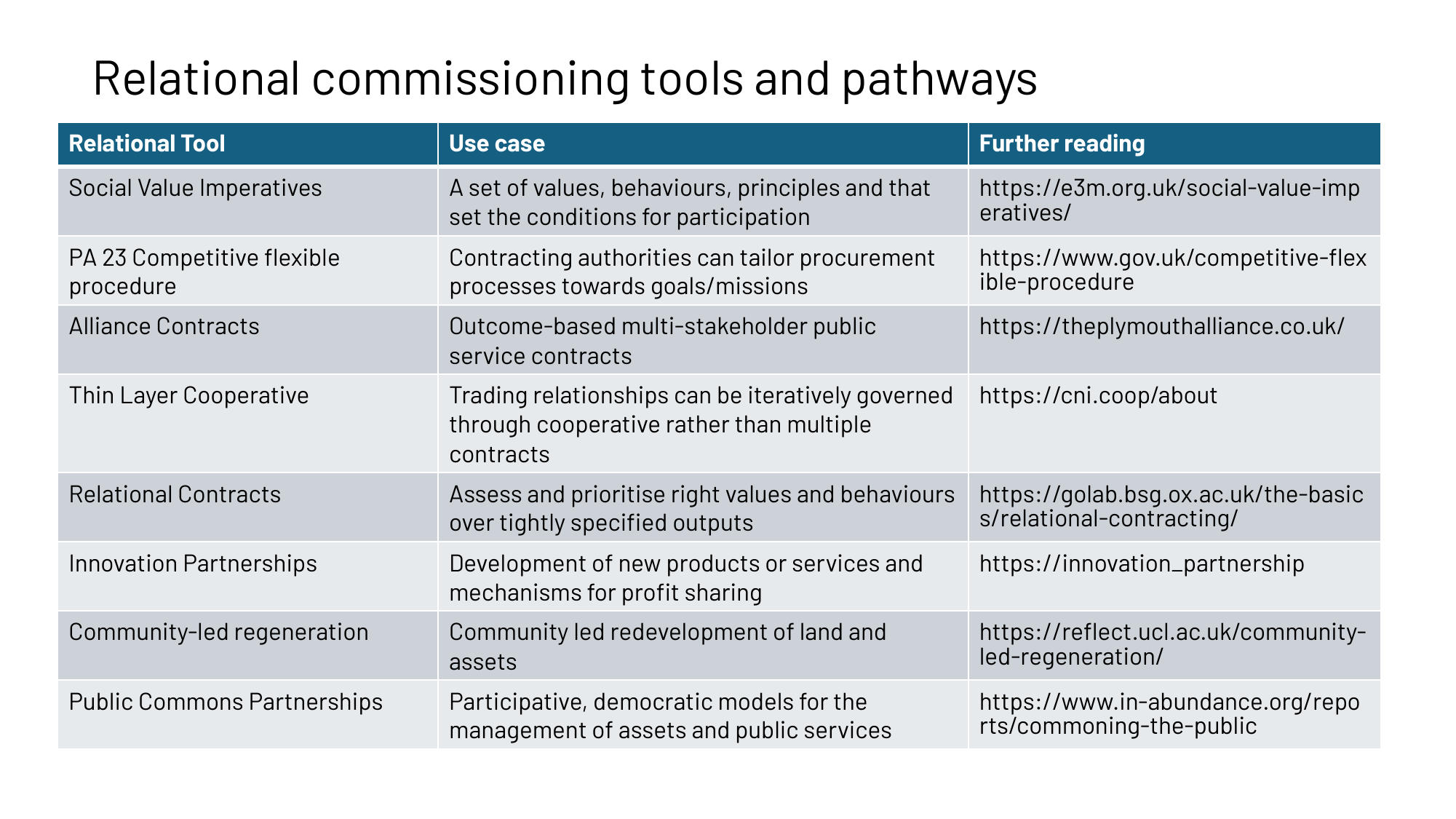

# Relational commissioning tools and pathways
| Relational Tool | Use case | Further reading |
| --- | --- | --- |
| Social Value Imperatives | A set of values, behaviours, principles and that set the conditions for participation | https://e3m.org.uk/social-value-imperatives/ |
| PA 23 Competitive flexible procedure | Contracting authorities can tailor procurement processes towards goals/missions | https://www.gov.uk/competitive-flexible-procedure |
| Alliance Contracts | Outcome-based multi-stakeholder public service contracts | https://theplymouthalliance.co.uk/ |
| Thin Layer Cooperative | Trading relationships can be iteratively governed through cooperative rather than multiple contracts | https://cni.coop/about |
| Relational Contracts | Assess and prioritise right values and behaviours over tightly specified outputs | https://golab.bsg.ox.ac.uk/the-basics/relational-contracting/ |
| Innovation Partnerships | Development of new products or services and mechanisms for profit sharing | https://innovation\_partnership |
| Community-led regeneration | Community led redevelopment of land and assets | https://reflect.ucl.ac.uk/community-led-regeneration/ |
| Public Commons Partnerships | Participative, democratic models for the management of assets and public services | https://www.in-abundance.org/reports/commoning-the-public |